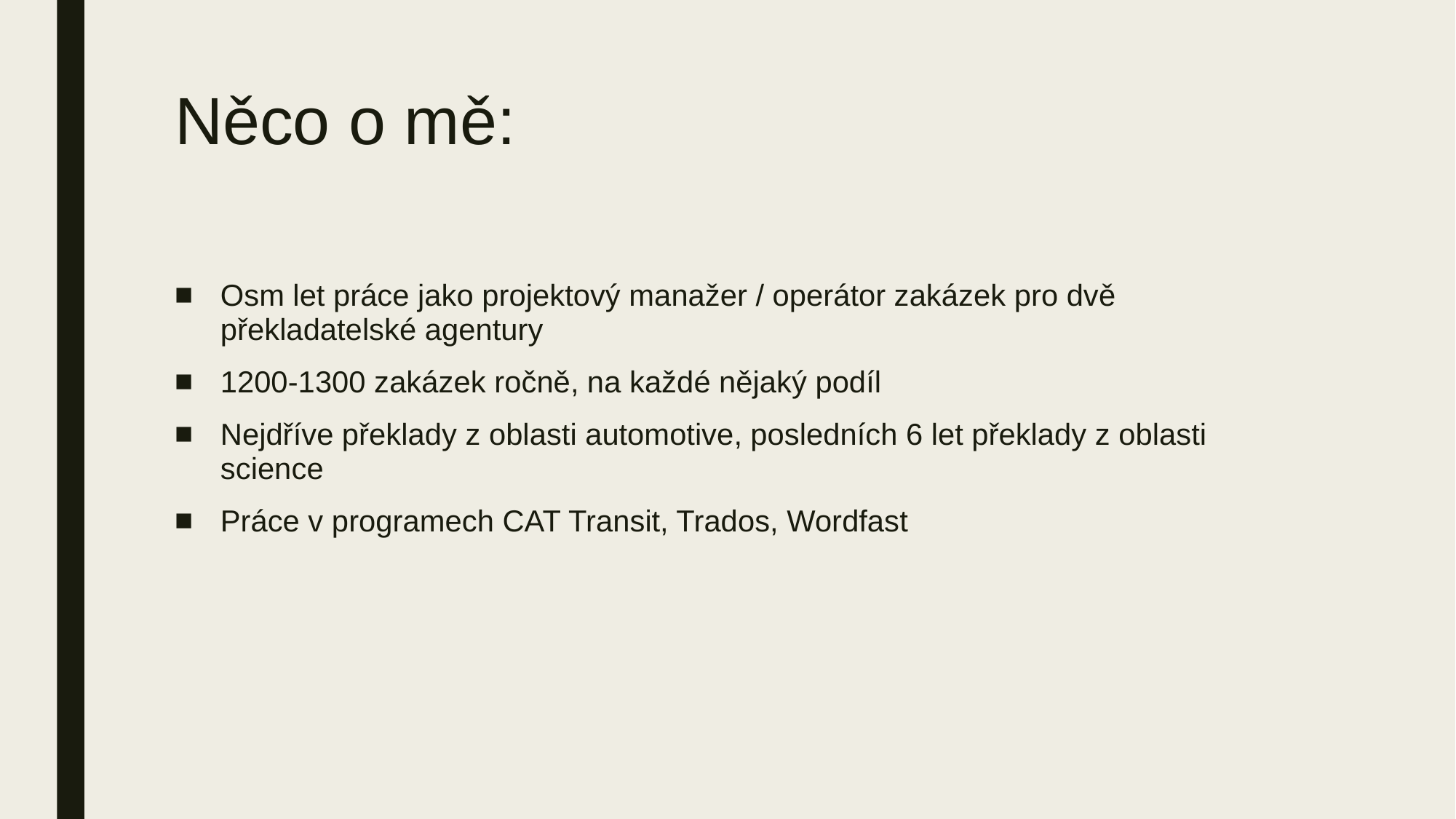

# Něco o mě:
Osm let práce jako projektový manažer / operátor zakázek pro dvě překladatelské agentury
1200-1300 zakázek ročně, na každé nějaký podíl
Nejdříve překlady z oblasti automotive, posledních 6 let překlady z oblasti science
Práce v programech CAT Transit, Trados, Wordfast